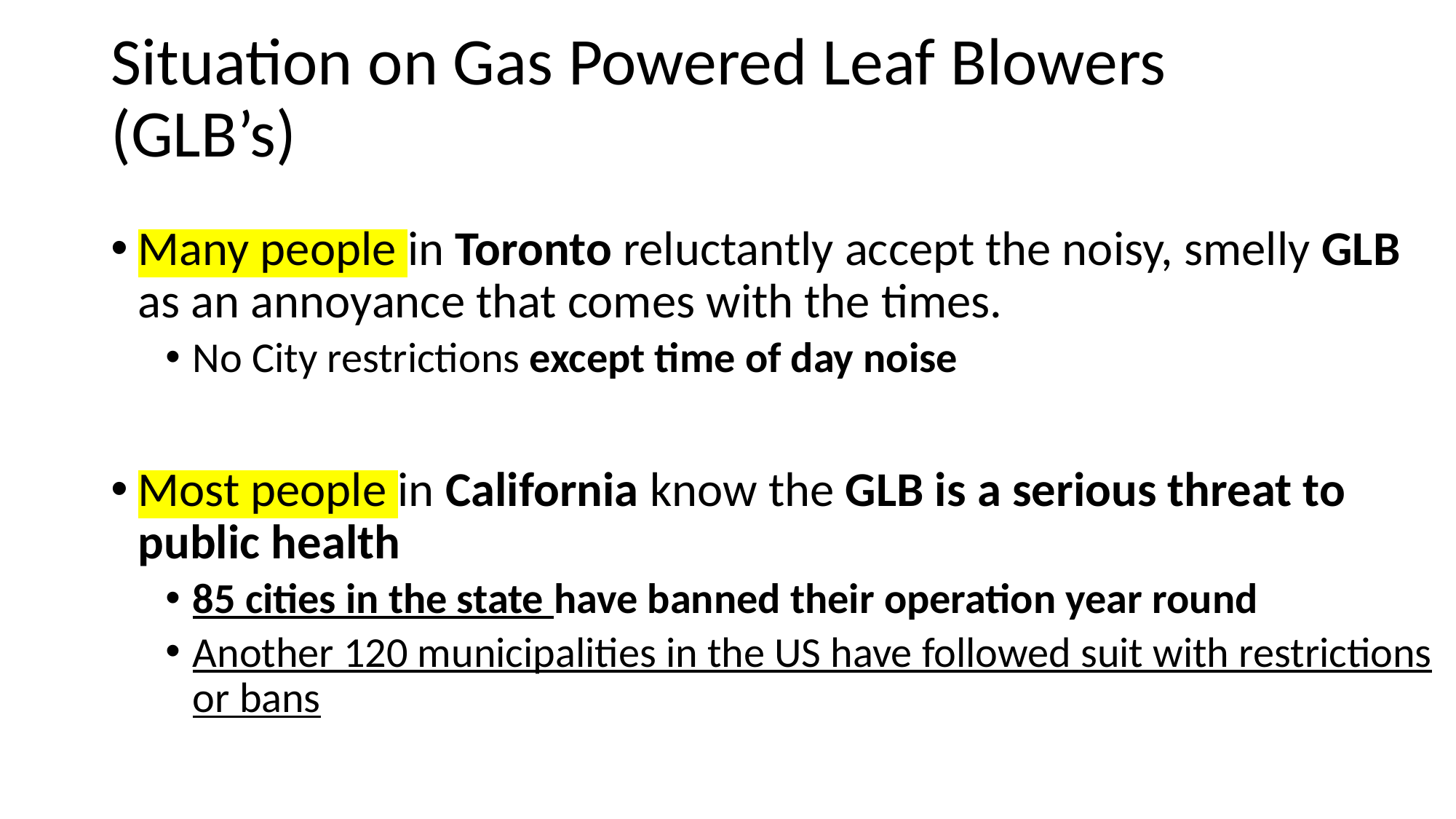

# Situation on Gas Powered Leaf Blowers (GLB’s)
Many people in Toronto reluctantly accept the noisy, smelly GLB as an annoyance that comes with the times.
No City restrictions except time of day noise

Most people in California know the GLB is a serious threat to public health
85 cities in the state have banned their operation year round
Another 120 municipalities in the US have followed suit with restrictions or bans